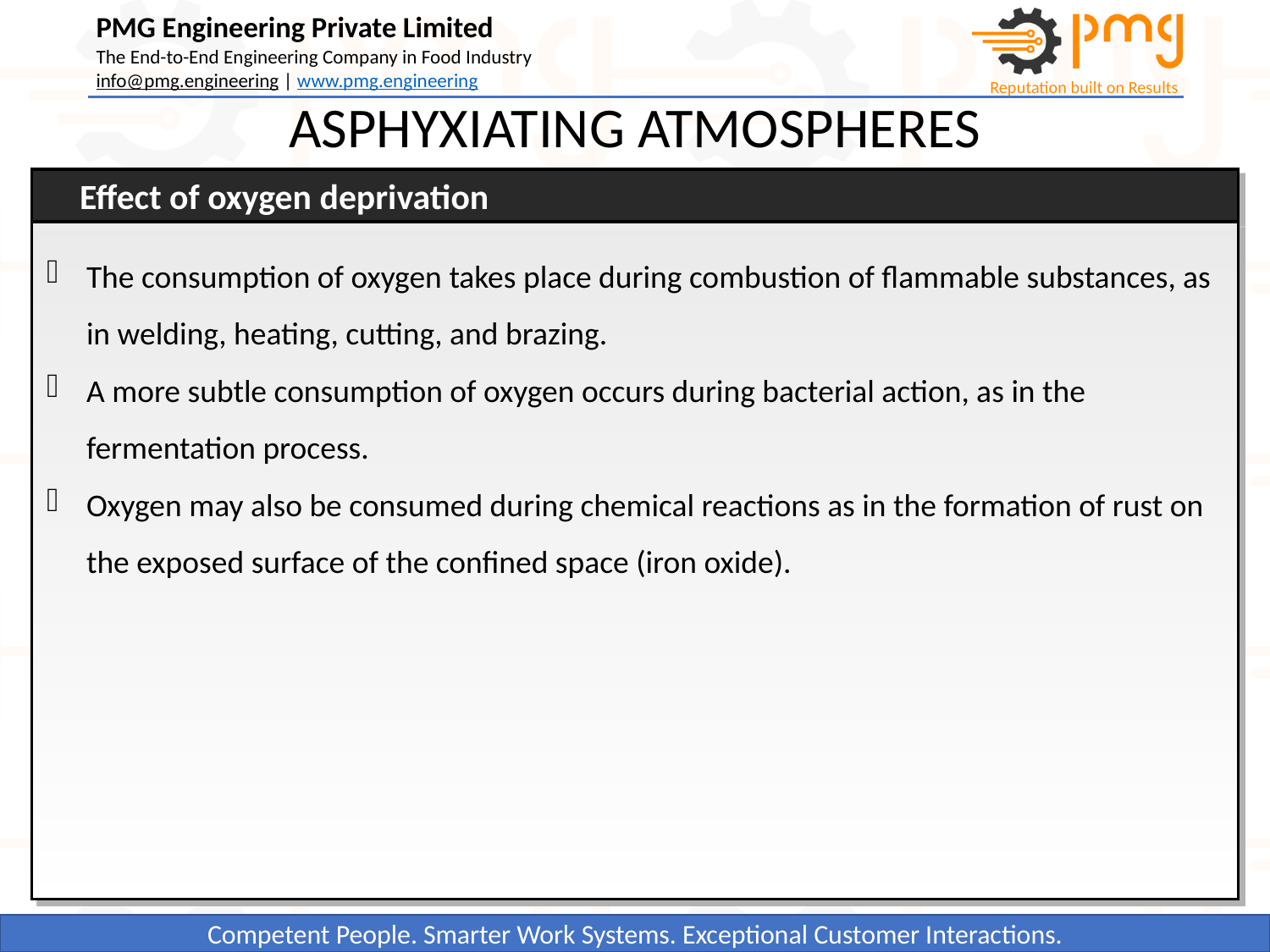

ASPHYXIATING ATMOSPHERES
 Effect of oxygen deprivation
The consumption of oxygen takes place during combustion of flammable substances, as in welding, heating, cutting, and brazing.
A more subtle consumption of oxygen occurs during bacterial action, as in the fermentation process.
Oxygen may also be consumed during chemical reactions as in the formation of rust on the exposed surface of the confined space (iron oxide).